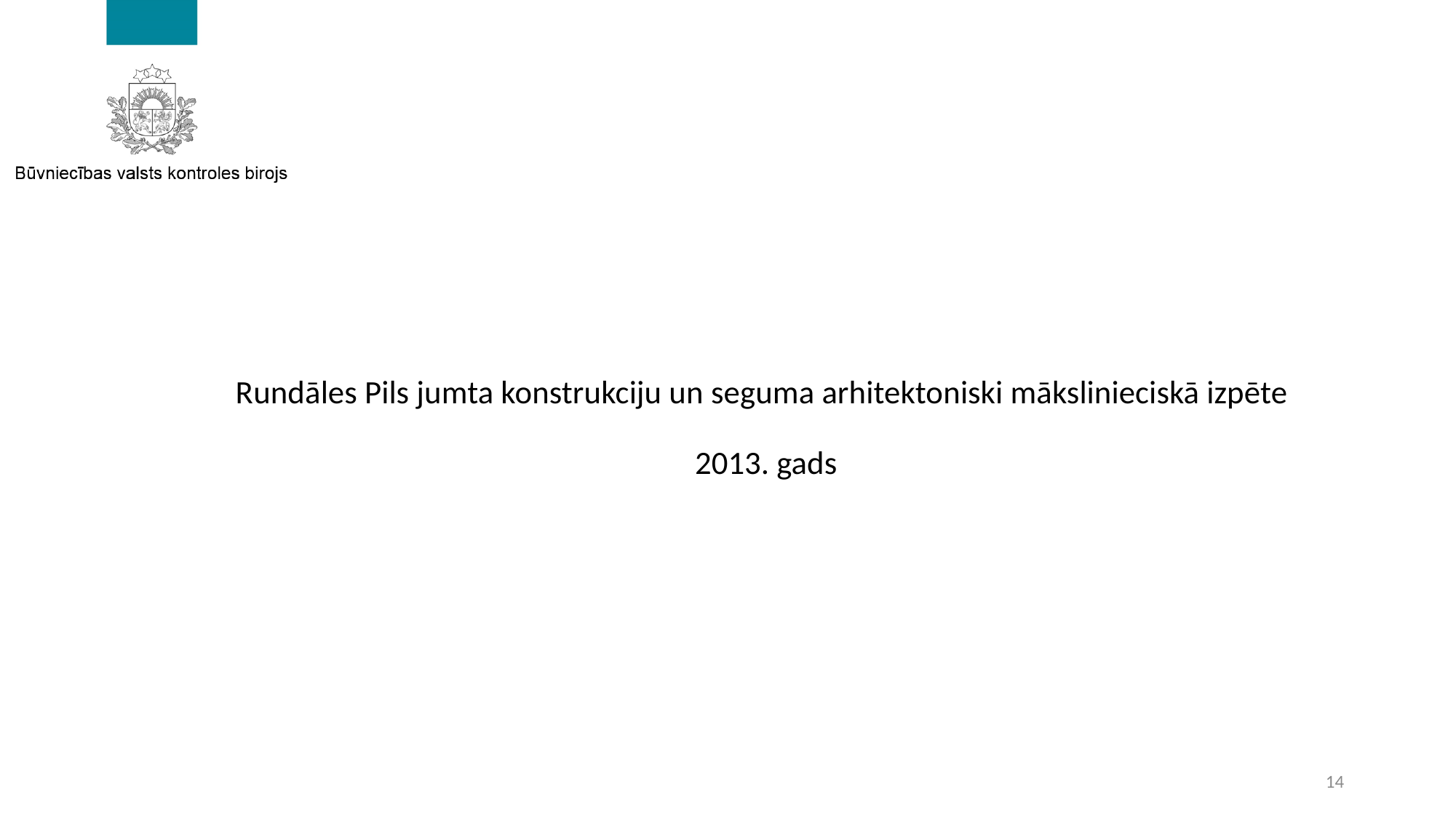

# Rundāles Pils jumta konstrukciju un seguma arhitektoniski mākslinieciskā izpēte 2013. gads